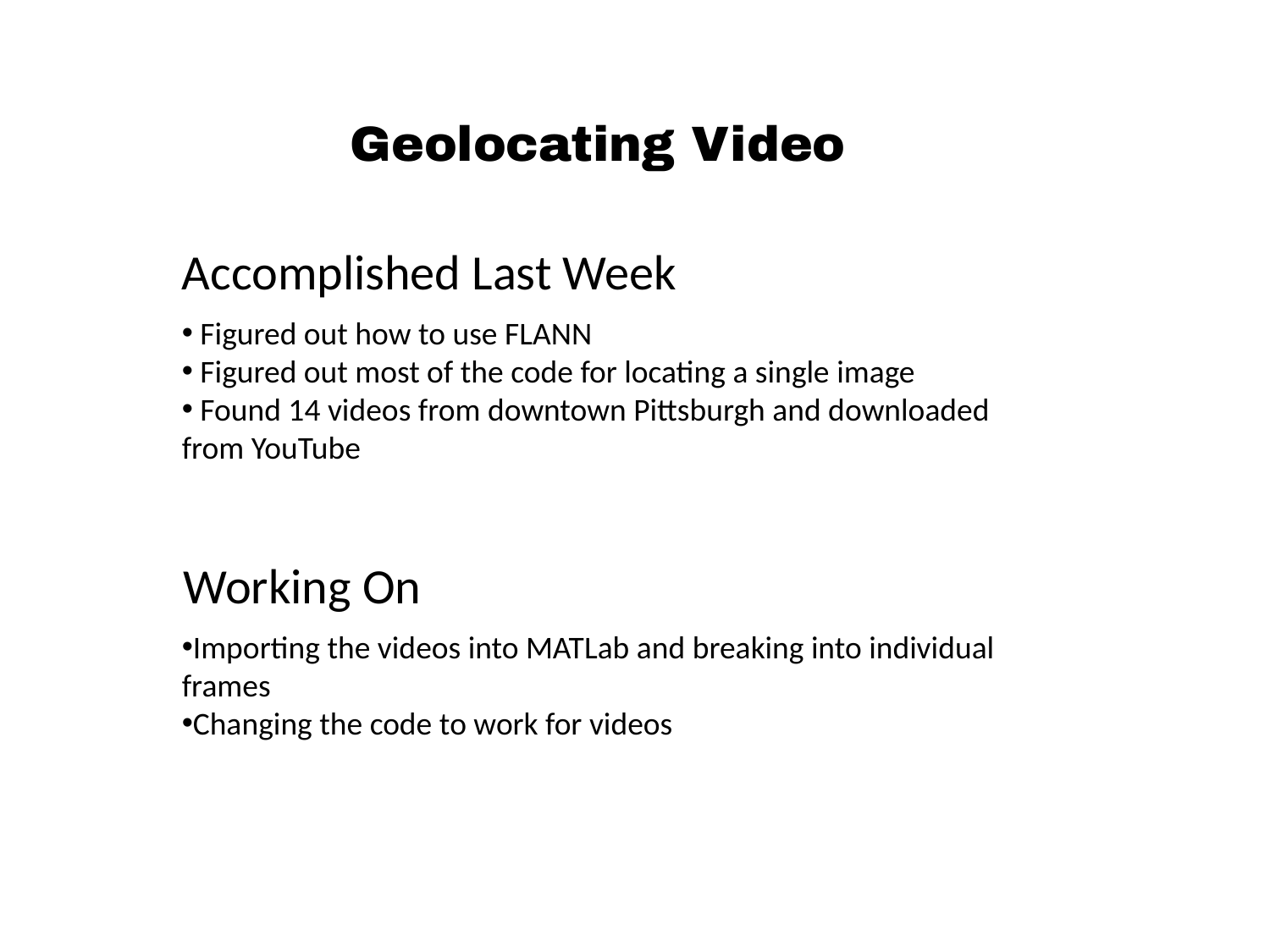

Geolocating Video
Accomplished Last Week
 Figured out how to use FLANN
 Figured out most of the code for locating a single image
 Found 14 videos from downtown Pittsburgh and downloaded from YouTube

Working On
Importing the videos into MATLab and breaking into individual frames
Changing the code to work for videos